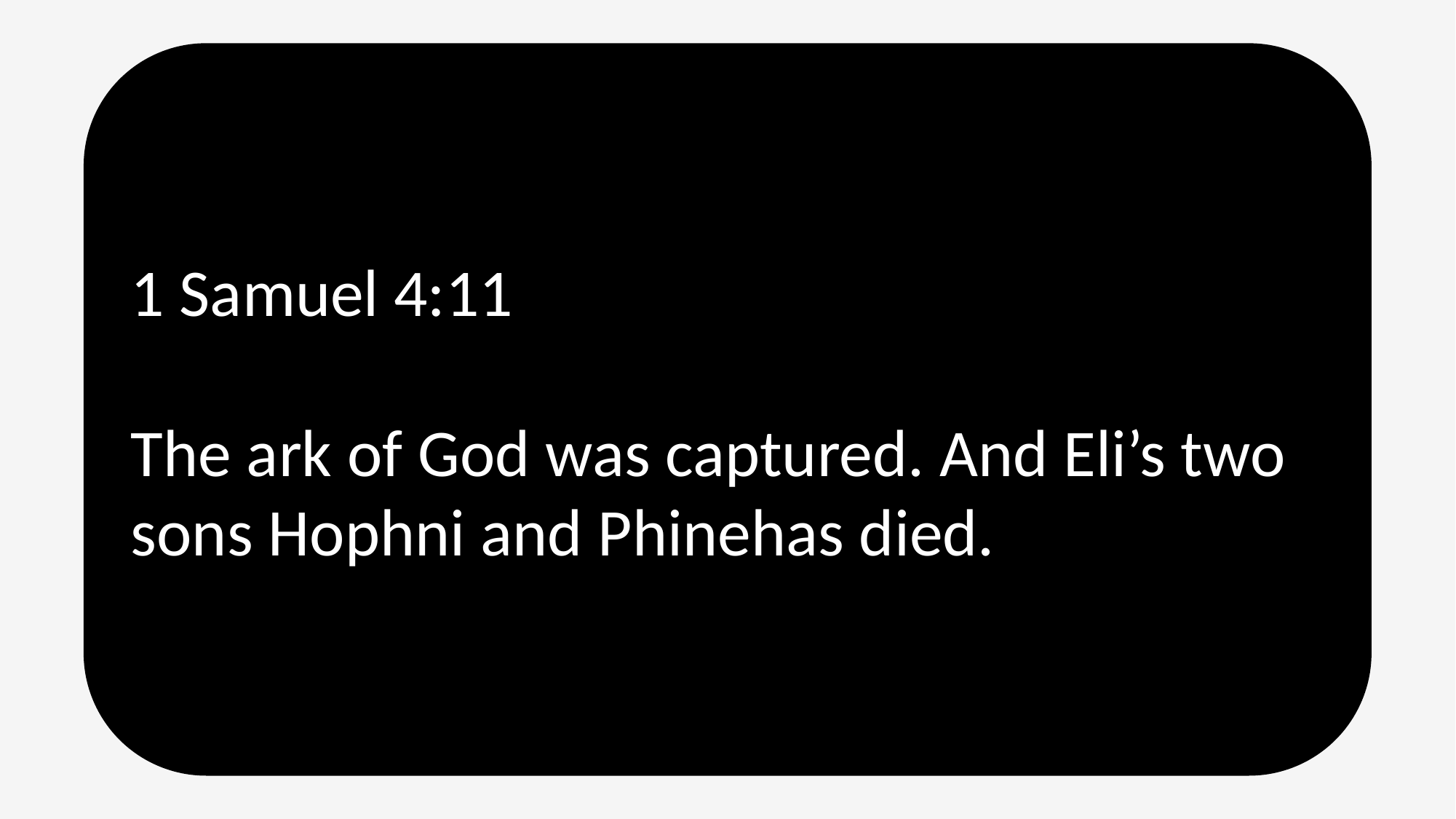

1 Samuel 4:11

The ark of God was captured. And Eli’s two sons Hophni and Phinehas died.